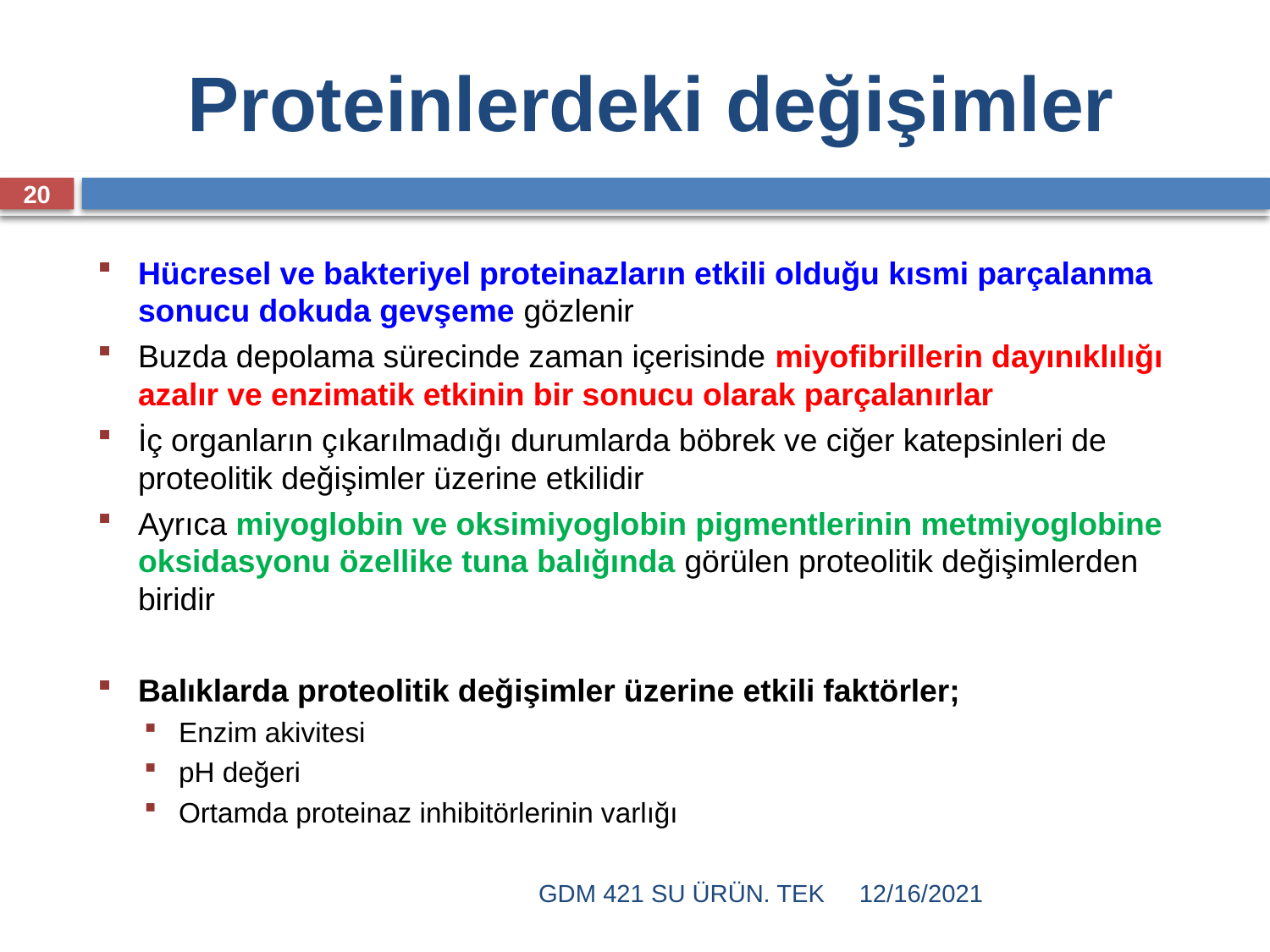

# Proteinlerdeki değişimler
20
Hücresel ve bakteriyel proteinazların etkili olduğu kısmi parçalanma sonucu dokuda gevşeme gözlenir
Buzda depolama sürecinde zaman içerisinde miyofibrillerin dayınıklılığı azalır ve enzimatik etkinin bir sonucu olarak parçalanırlar
İç organların çıkarılmadığı durumlarda böbrek ve ciğer katepsinleri de proteolitik değişimler üzerine etkilidir
Ayrıca miyoglobin ve oksimiyoglobin pigmentlerinin metmiyoglobine oksidasyonu özellike tuna balığında görülen proteolitik değişimlerden biridir

Balıklarda proteolitik değişimler üzerine etkili faktörler;
Enzim akivitesi
pH değeri
Ortamda proteinaz inhibitörlerinin varlığı

GDM 421 SU ÜRÜN. TEK
12/16/2021